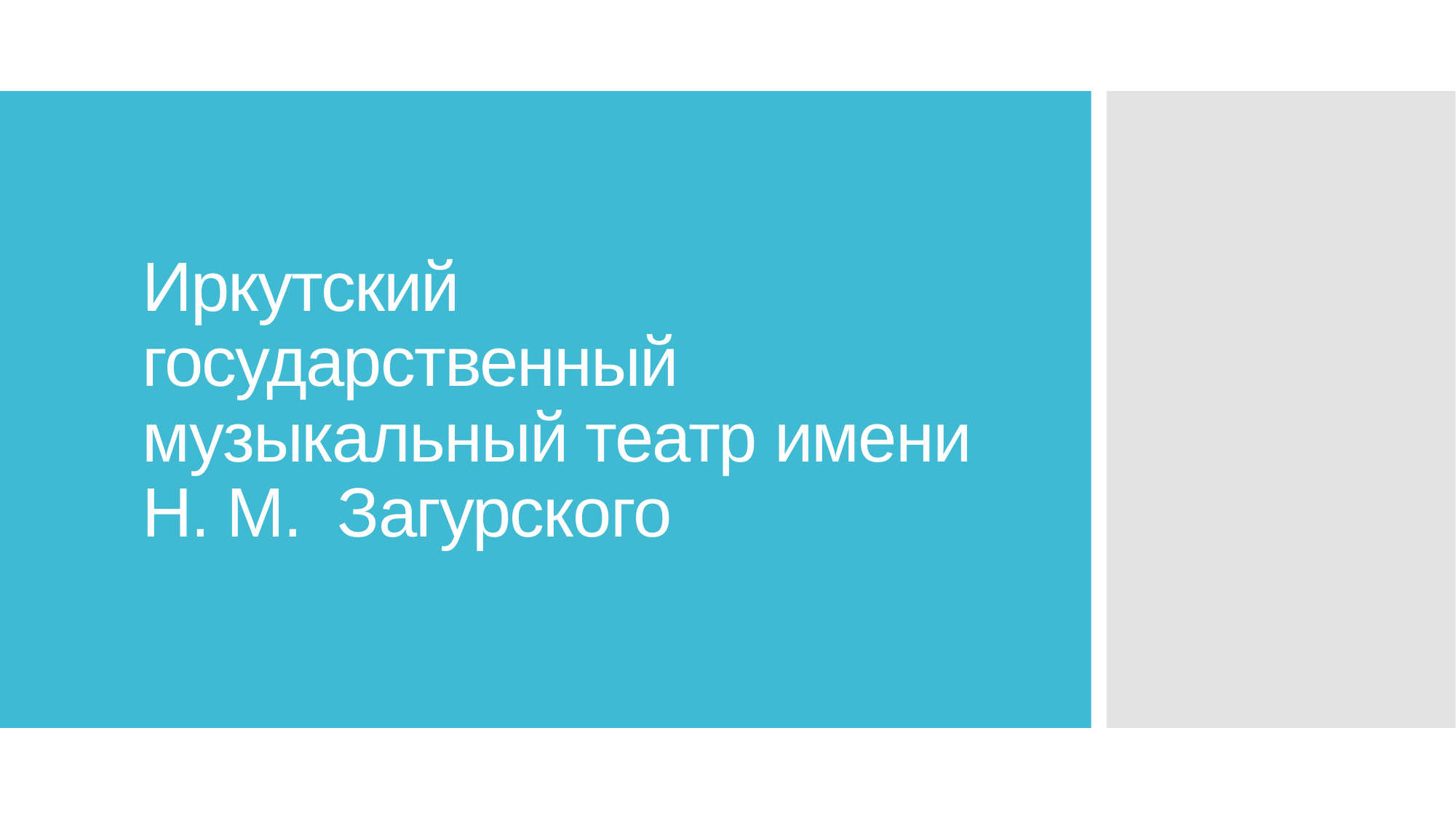

# Иркутский государственный музыкальный театр имени Н. М.  Загурского